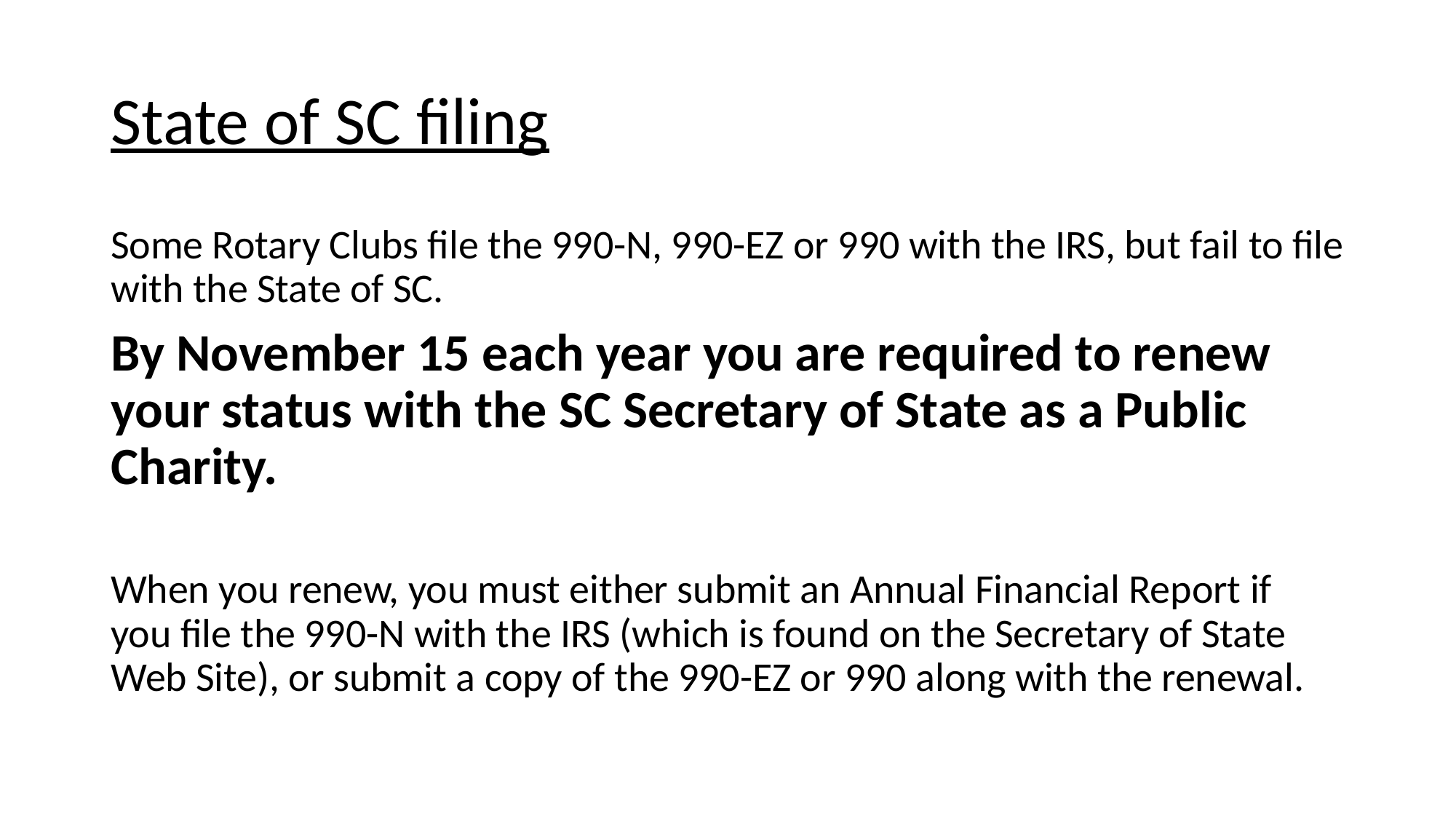

# State of SC filing
Some Rotary Clubs file the 990-N, 990-EZ or 990 with the IRS, but fail to file with the State of SC.
By November 15 each year you are required to renew your status with the SC Secretary of State as a Public Charity.

When you renew, you must either submit an Annual Financial Report if  you file the 990-N with the IRS (which is found on the Secretary of State Web Site), or submit a copy of the 990-EZ or 990 along with the renewal.